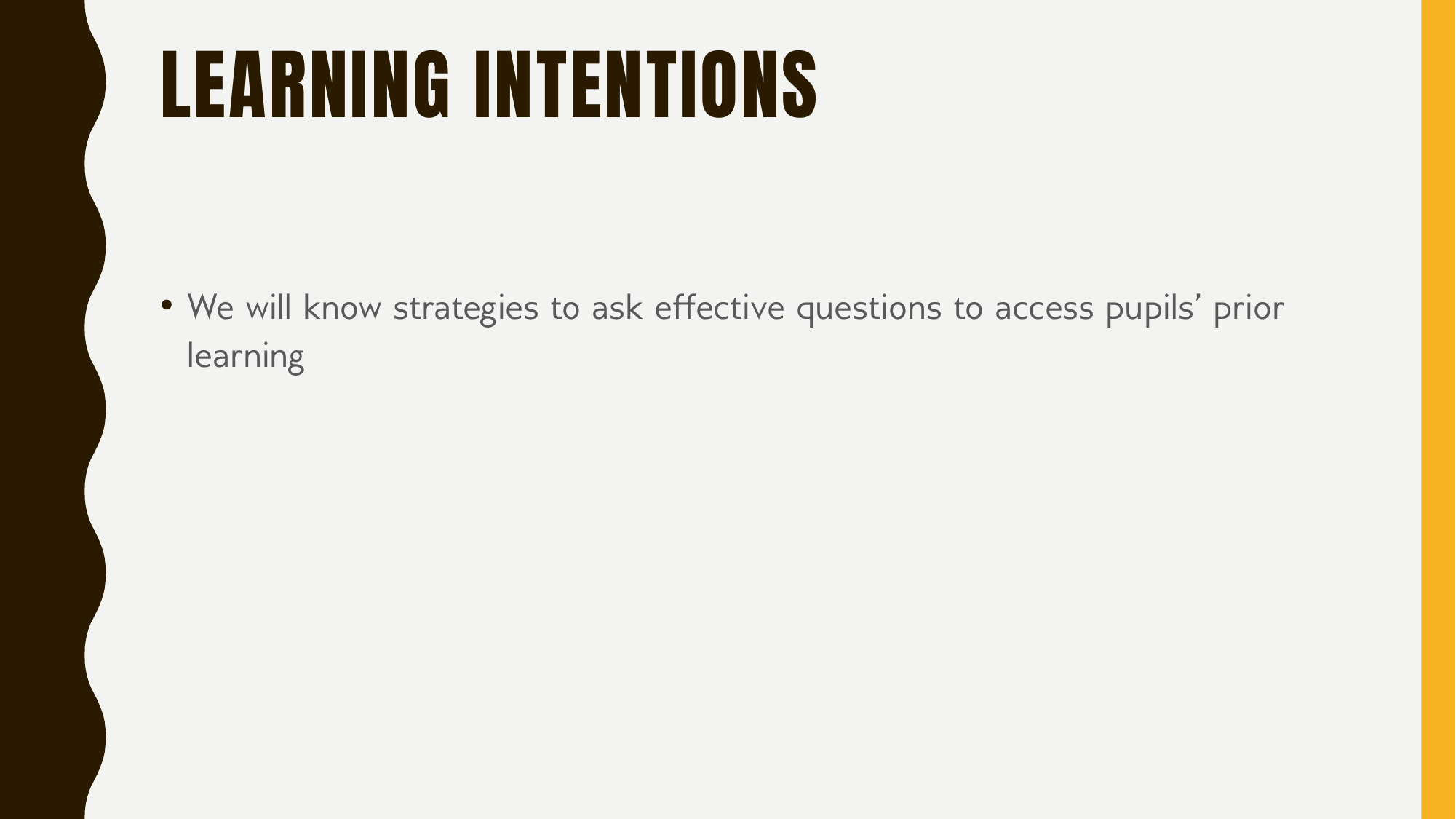

# Learning Intentions
We will know strategies to ask effective questions to access pupils’ prior learning